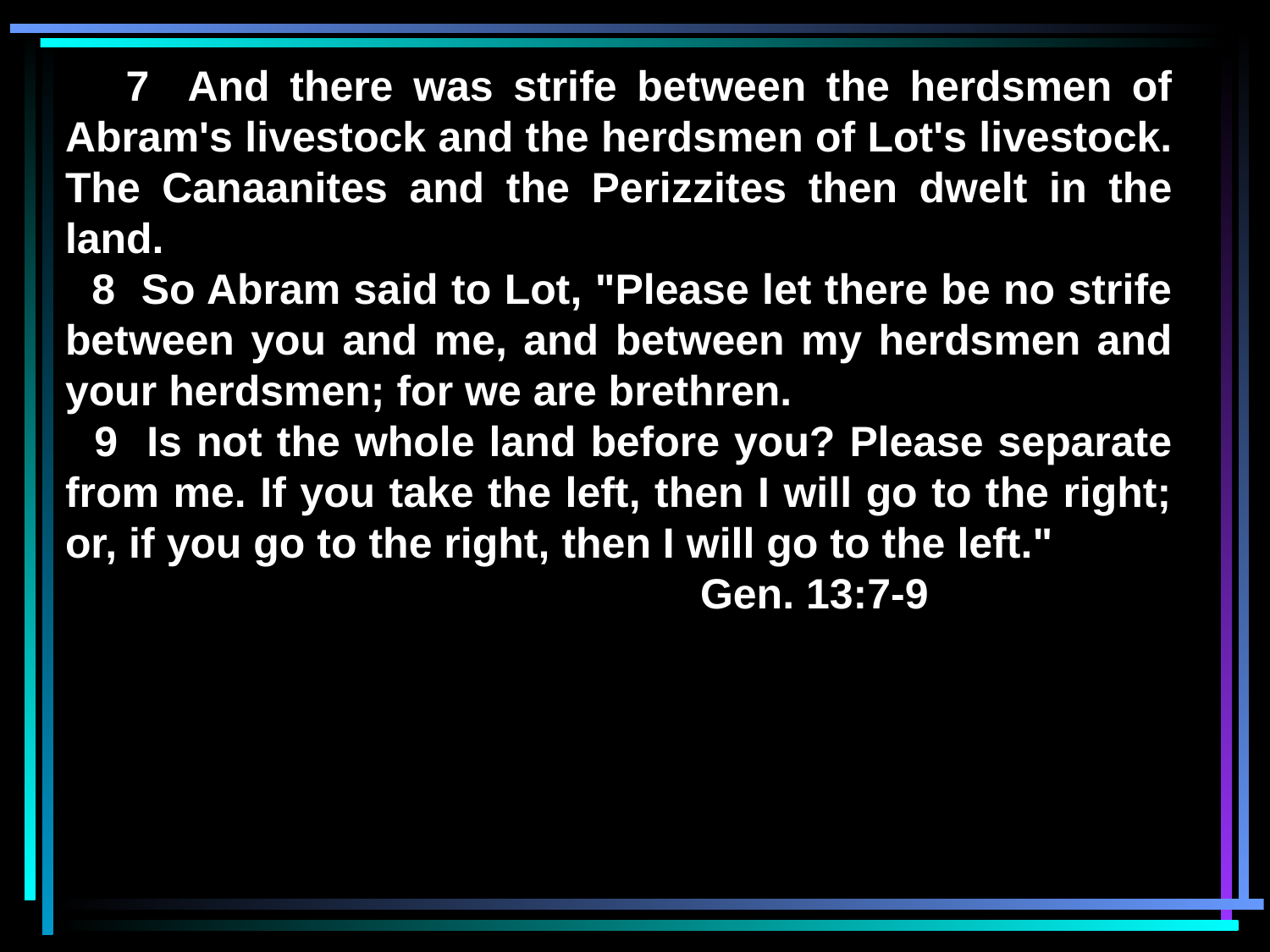

7  And there was strife between the herdsmen of Abram's livestock and the herdsmen of Lot's livestock. The Canaanites and the Perizzites then dwelt in the land.
  8  So Abram said to Lot, "Please let there be no strife between you and me, and between my herdsmen and your herdsmen; for we are brethren.
  9  Is not the whole land before you? Please separate from me. If you take the left, then I will go to the right; or, if you go to the right, then I will go to the left."
			Gen. 13:7-9